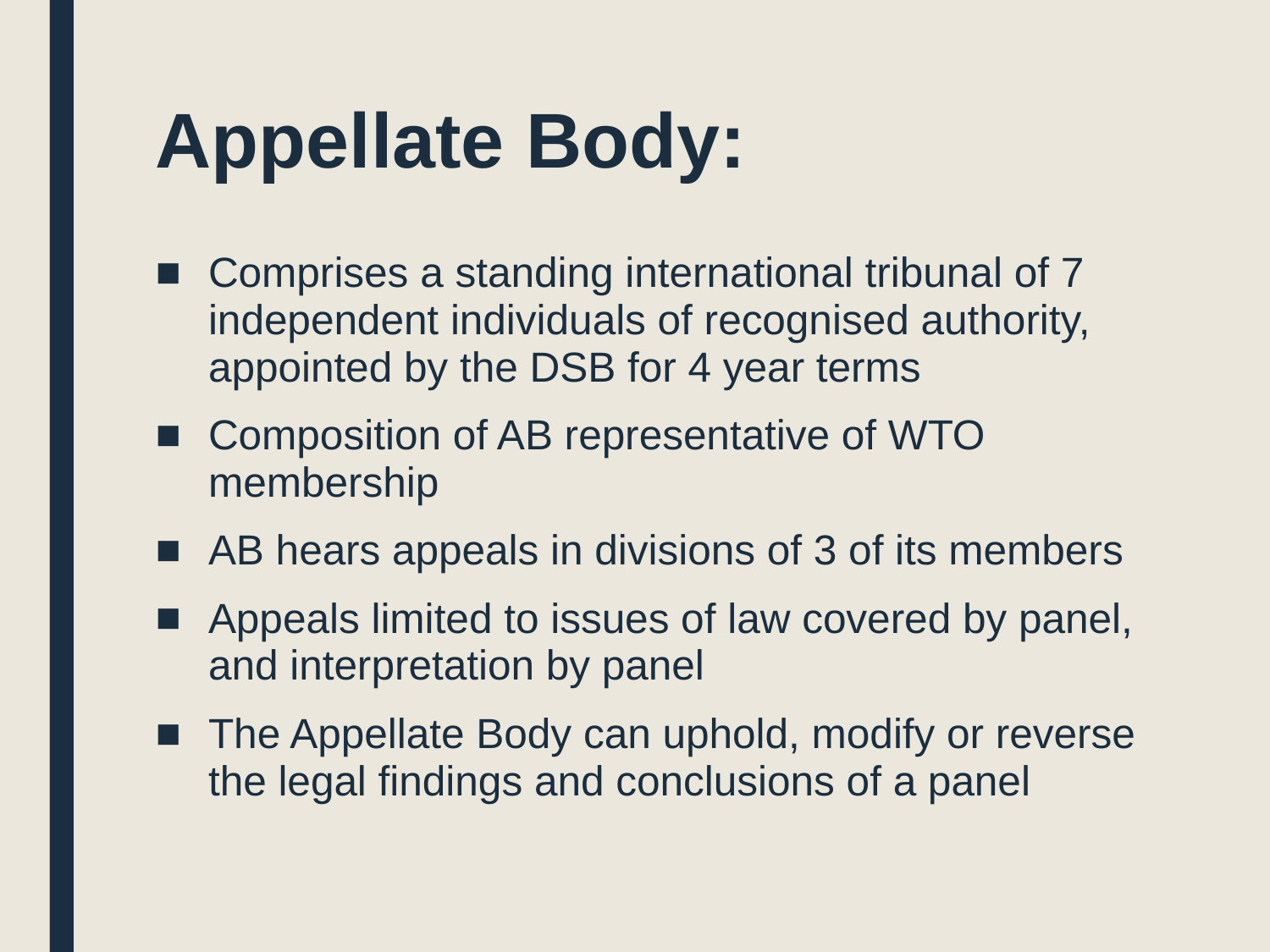

# Appellate Body:
Comprises a standing international tribunal of 7 independent individuals of recognised authority, appointed by the DSB for 4 year terms
Composition of AB representative of WTO membership
AB hears appeals in divisions of 3 of its members
Appeals limited to issues of law covered by panel, and interpretation by panel
The Appellate Body can uphold, modify or reverse the legal findings and conclusions of a panel